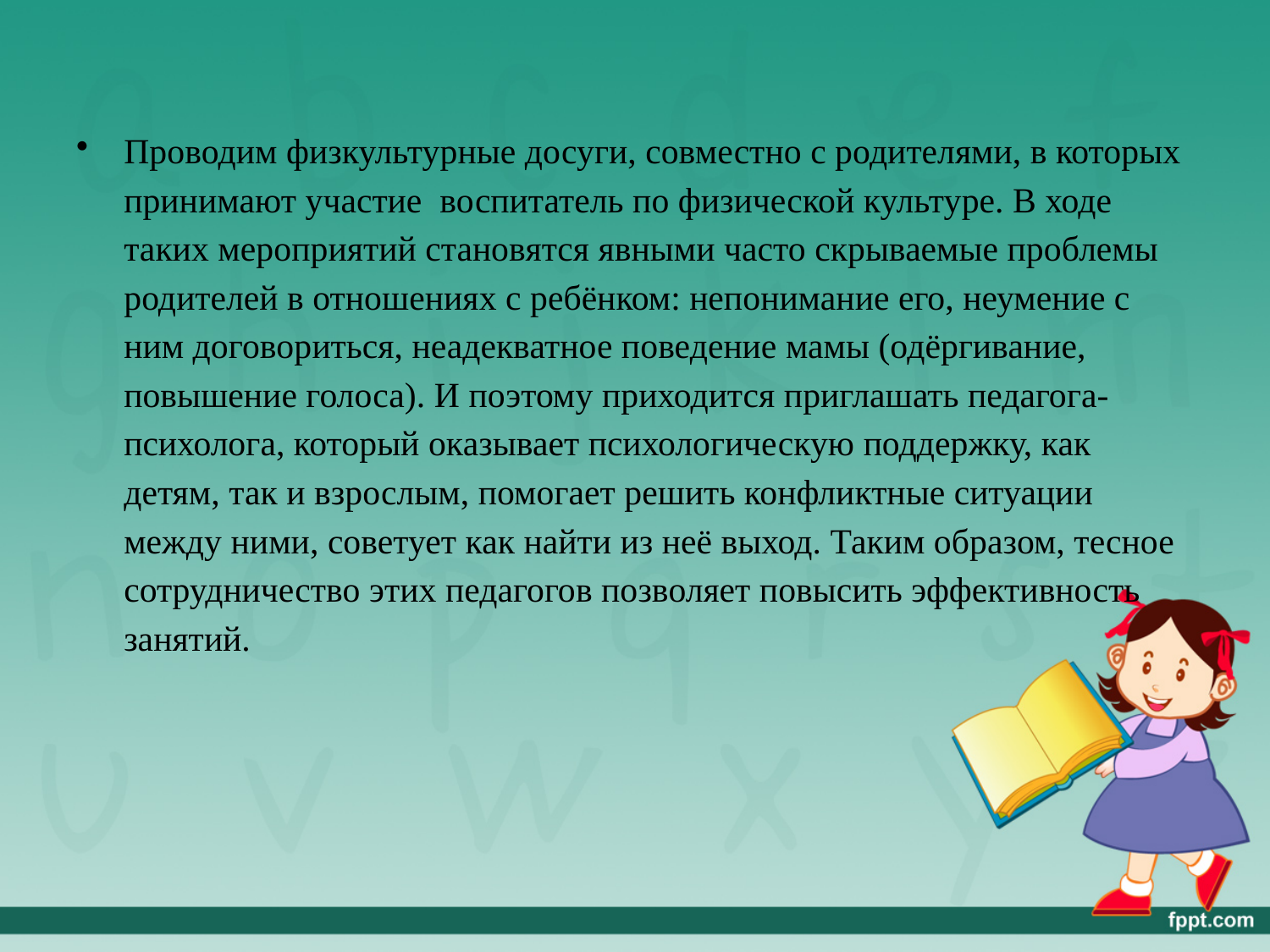

Проводим физкультурные досуги, совместно с родителями, в которых принимают участие  воспитатель по физической культуре. В ходе таких мероприятий становятся явными часто скрываемые проблемы родителей в отношениях с ребёнком: непонимание его, неумение с ним договориться, неадекватное поведение мамы (одёргивание, повышение голоса). И поэтому приходится приглашать педагога-психолога, который оказывает психологическую поддержку, как детям, так и взрослым, помогает решить конфликтные ситуации между ними, советует как найти из неё выход. Таким образом, тесное сотрудничество этих педагогов позволяет повысить эффективность занятий.